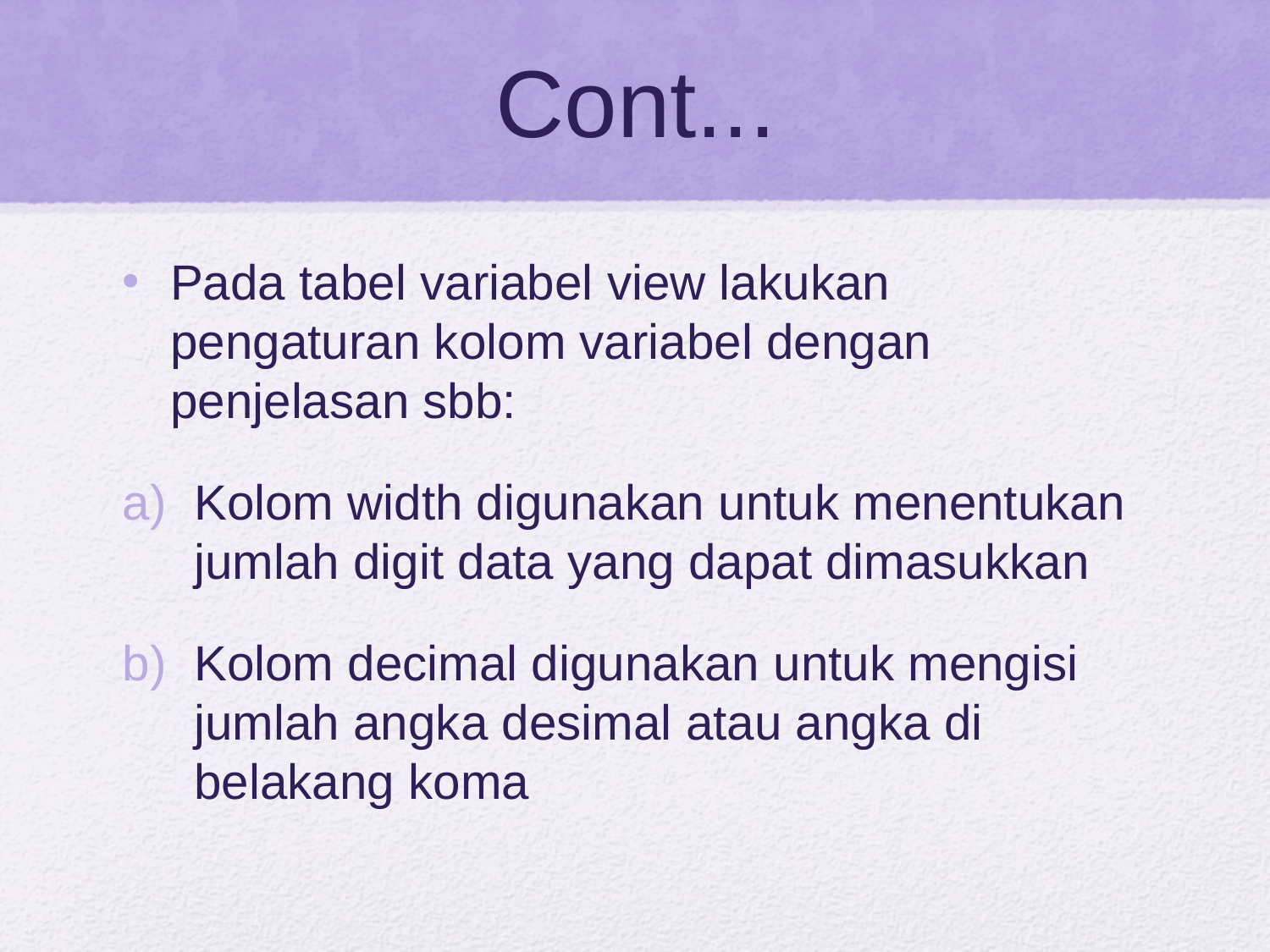

# Cont...
Pada tabel variabel view lakukan pengaturan kolom variabel dengan penjelasan sbb:
Kolom width digunakan untuk menentukan jumlah digit data yang dapat dimasukkan
Kolom decimal digunakan untuk mengisi jumlah angka desimal atau angka di belakang koma